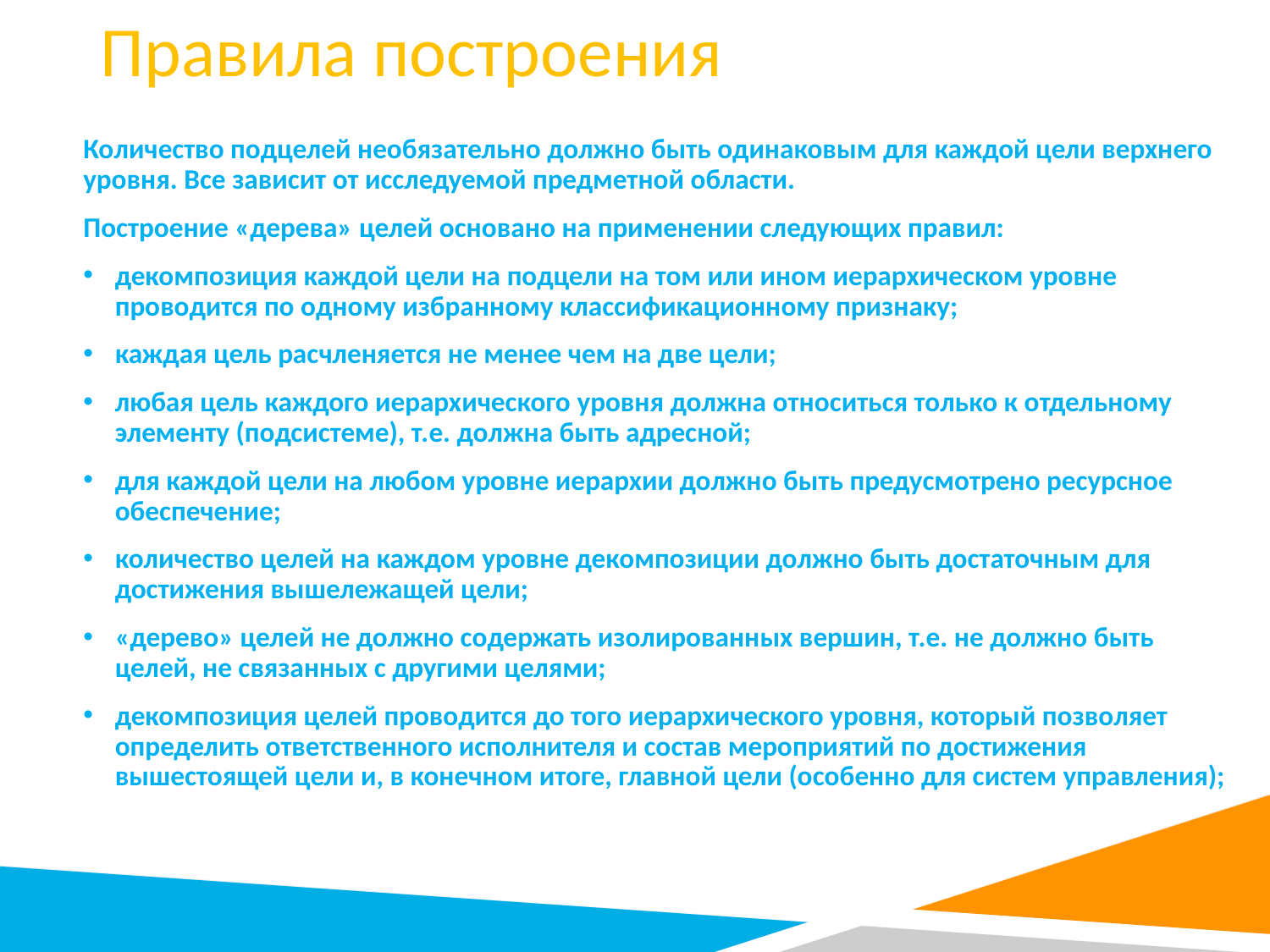

Правила построения
Количество подцелей необязательно должно быть одинаковым для каждой цели верхнего уровня. Все зависит от исследуемой предметной области.
Построение «дерева» целей основано на применении следующих правил:
декомпозиция каждой цели на подцели на том или ином иерархическом уровне проводится по одному избранному классификационному признаку;
каждая цель расчленяется не менее чем на две цели;
любая цель каждого иерархического уровня должна относиться только к отдельному элементу (подсистеме), т.е. должна быть адресной;
для каждой цели на любом уровне иерархии должно быть предусмотрено ресурсное обеспечение;
количество целей на каждом уровне декомпозиции должно быть достаточным для достижения вышележащей цели;
«дерево» целей не должно содержать изолированных вершин, т.е. не должно быть целей, не связанных с другими целями;
декомпозиция целей проводится до того иерархического уровня, который позволяет определить ответственного исполнителя и состав мероприятий по достижения вышестоящей цели и, в конечном итоге, главной цели (особенно для систем управления);